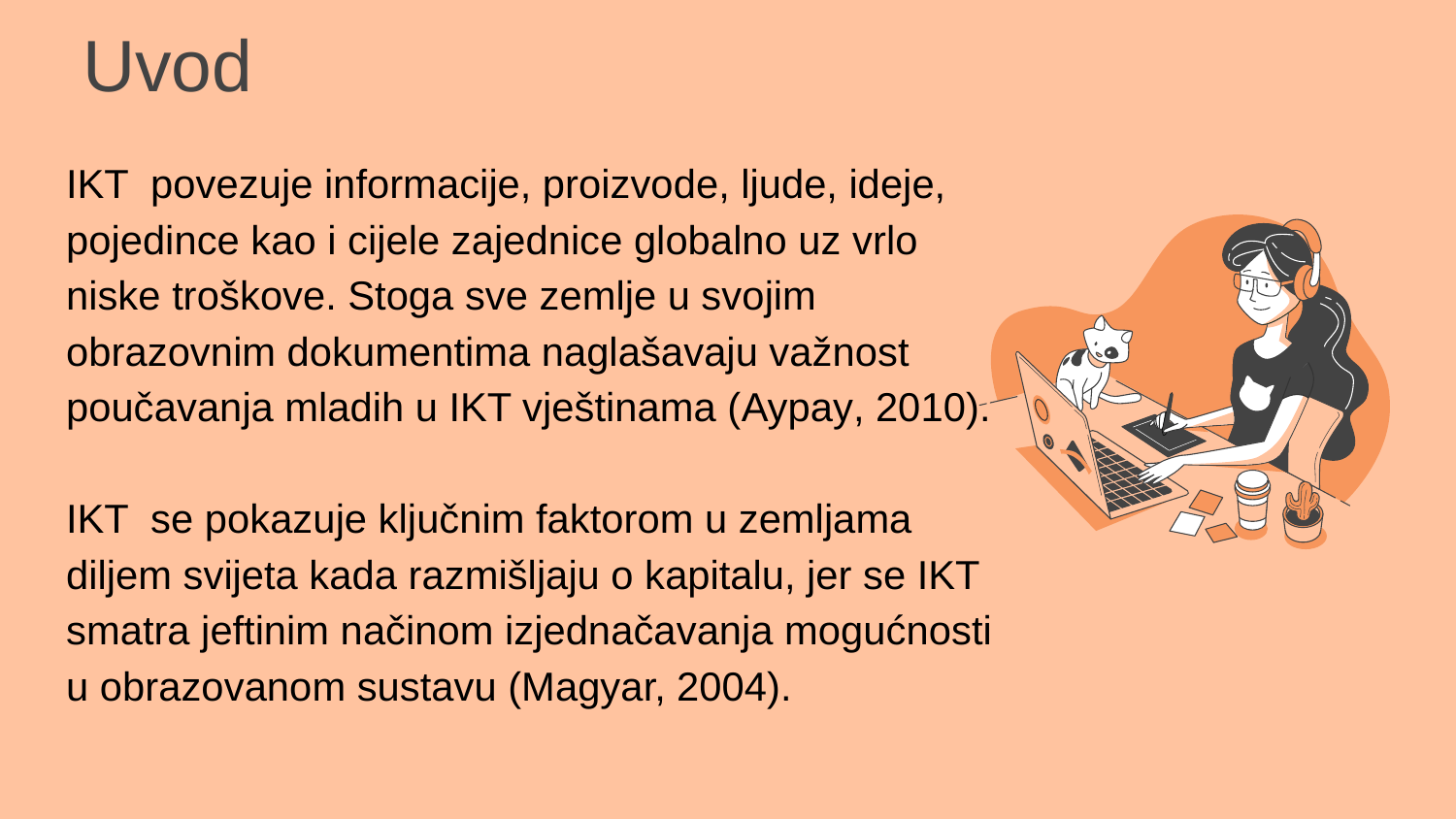

# Uvod
IKT  povezuje informacije, proizvode, ljude, ideje, pojedince kao i cijele zajednice globalno uz vrlo niske troškove. Stoga sve zemlje u svojim obrazovnim dokumentima naglašavaju važnost poučavanja mladih u IKT vještinama (Aypay, 2010).

IKT  se pokazuje ključnim faktorom u zemljama diljem svijeta kada razmišljaju o kapitalu, jer se IKT smatra jeftinim načinom izjednačavanja mogućnosti u obrazovanom sustavu (Magyar, 2004).